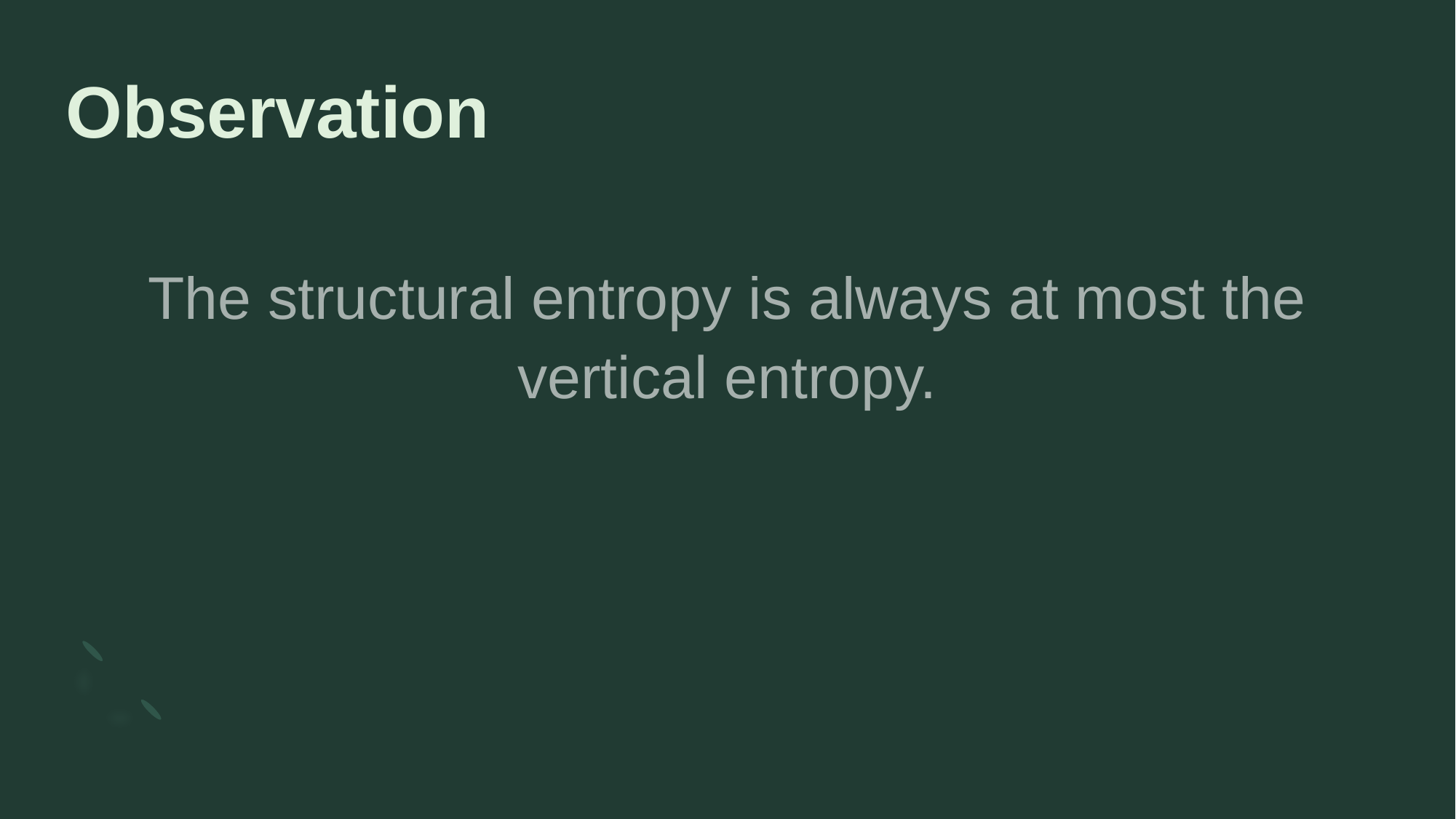

# Observation
The structural entropy is always at most the vertical entropy.